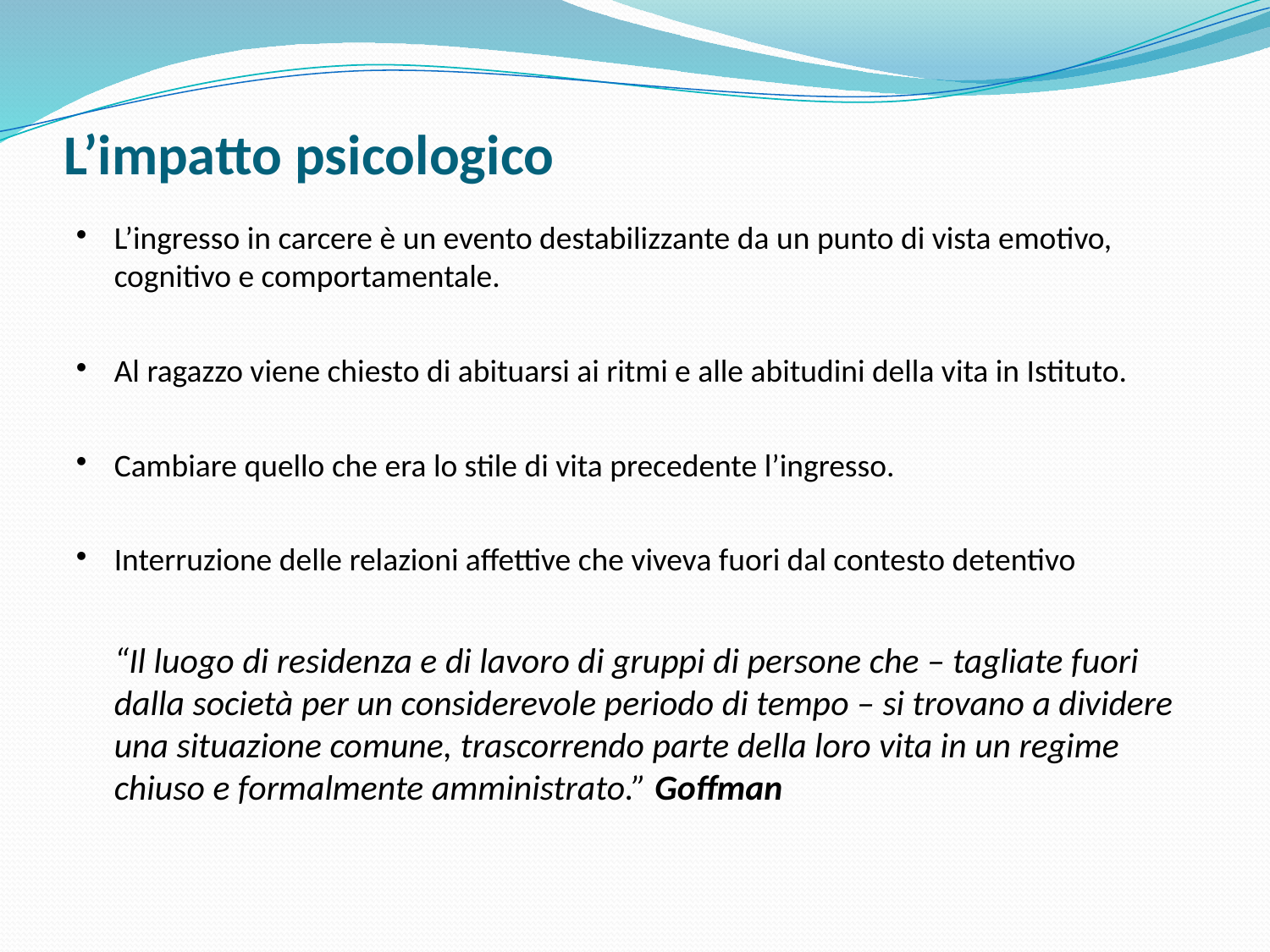

# L’impatto psicologico
L’ingresso in carcere è un evento destabilizzante da un punto di vista emotivo, cognitivo e comportamentale.

Al ragazzo viene chiesto di abituarsi ai ritmi e alle abitudini della vita in Istituto.

Cambiare quello che era lo stile di vita precedente l’ingresso.

Interruzione delle relazioni affettive che viveva fuori dal contesto detentivo

“Il luogo di residenza e di lavoro di gruppi di persone che – tagliate fuori dalla società per un considerevole periodo di tempo – si trovano a dividere una situazione comune, trascorrendo parte della loro vita in un regime chiuso e formalmente amministrato.” Goffman